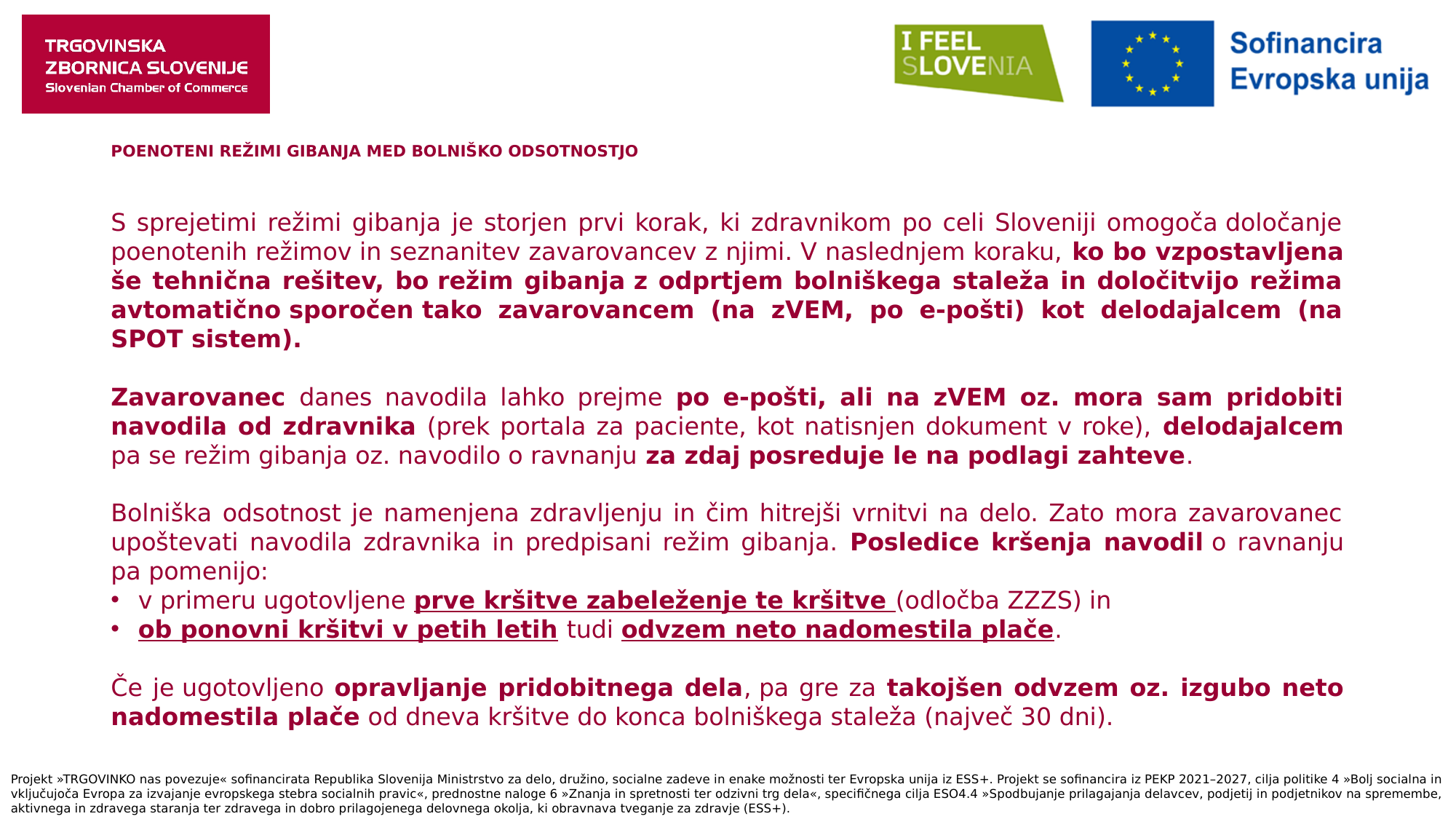

# POENOTENI REŽIMI GIBANJA MED BOLNIŠKO ODSOTNOSTJO

S sprejetimi režimi gibanja je storjen prvi korak, ki zdravnikom po celi Sloveniji omogoča določanje poenotenih režimov in seznanitev zavarovancev z njimi. V naslednjem koraku, ko bo vzpostavljena še tehnična rešitev, bo režim gibanja z odprtjem bolniškega staleža in določitvijo režima avtomatično sporočen tako zavarovancem (na zVEM, po e-pošti) kot delodajalcem (na SPOT sistem).

Zavarovanec danes navodila lahko prejme po e-pošti, ali na zVEM oz. mora sam pridobiti navodila od zdravnika (prek portala za paciente, kot natisnjen dokument v roke), delodajalcem pa se režim gibanja oz. navodilo o ravnanju za zdaj posreduje le na podlagi zahteve.

Bolniška odsotnost je namenjena zdravljenju in čim hitrejši vrnitvi na delo. Zato mora zavarovanec upoštevati navodila zdravnika in predpisani režim gibanja. Posledice kršenja navodil o ravnanju pa pomenijo:
v primeru ugotovljene prve kršitve zabeleženje te kršitve (odločba ZZZS) in
ob ponovni kršitvi v petih letih tudi odvzem neto nadomestila plače.

Če je ugotovljeno opravljanje pridobitnega dela, pa gre za takojšen odvzem oz. izgubo neto nadomestila plače od dneva kršitve do konca bolniškega staleža (največ 30 dni).
Projekt »TRGOVINKO nas povezuje« sofinancirata Republika Slovenija Ministrstvo za delo, družino, socialne zadeve in enake možnosti ter Evropska unija iz ESS+. Projekt se sofinancira iz PEKP 2021–2027, cilja politike 4 »Bolj socialna in vključujoča Evropa za izvajanje evropskega stebra socialnih pravic«, prednostne naloge 6 »Znanja in spretnosti ter odzivni trg dela«, specifičnega cilja ESO4.4 »Spodbujanje prilagajanja delavcev, podjetij in podjetnikov na spremembe, aktivnega in zdravega staranja ter zdravega in dobro prilagojenega delovnega okolja, ki obravnava tveganje za zdravje (ESS+).